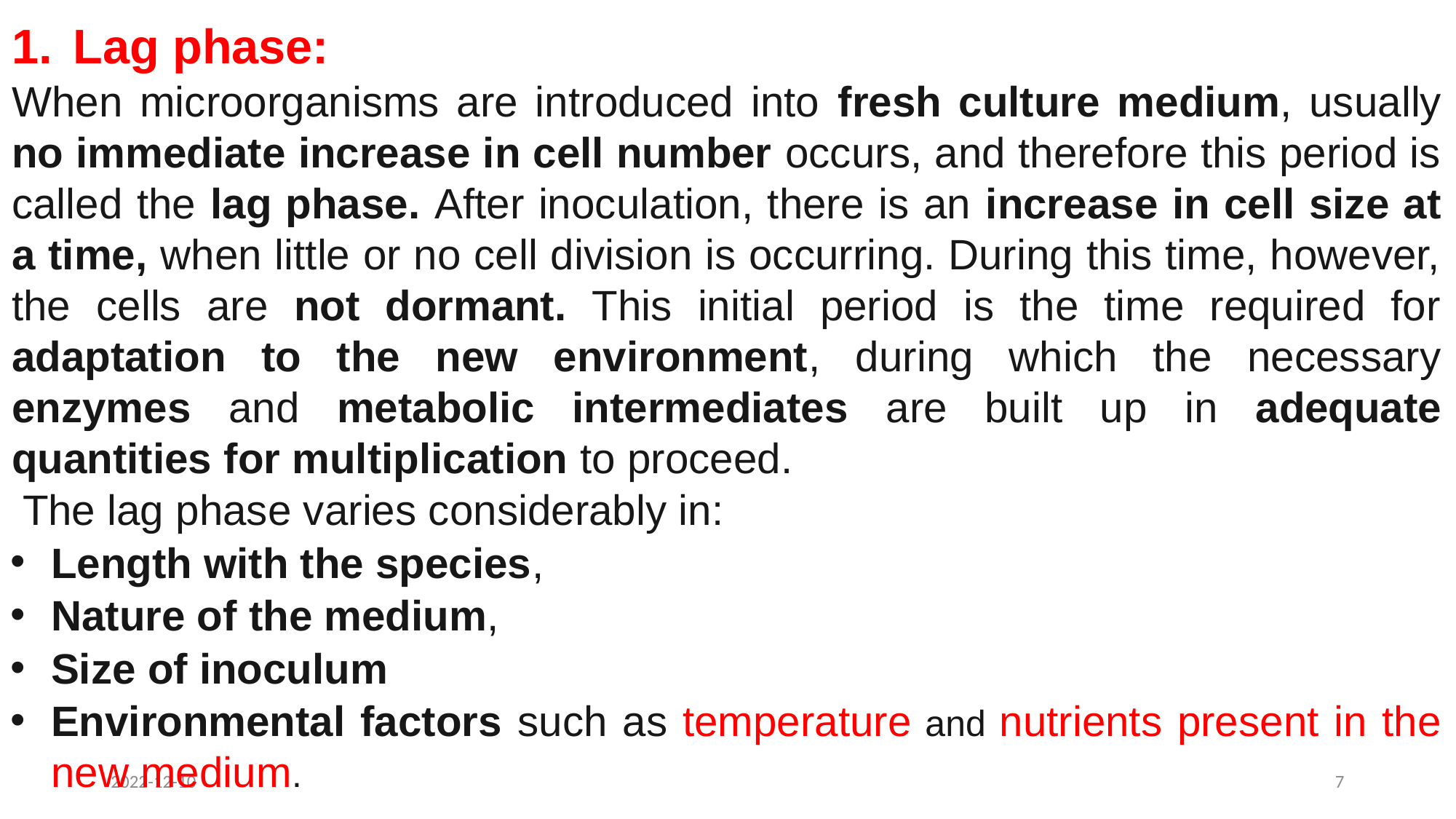

Lag phase:
When microorganisms are introduced into fresh culture medium, usually no immediate increase in cell number occurs, and therefore this period is called the lag phase. After inoculation, there is an increase in cell size at a time, when little or no cell division is occurring. During this time, however, the cells are not dormant. This initial period is the time required for adaptation to the new environment, during which the necessary enzymes and metabolic intermediates are built up in adequate quantities for multiplication to proceed.
 The lag phase varies considerably in:
Length with the species,
Nature of the medium,
Size of inoculum
Environmental factors such as temperature and nutrients present in the new medium.
2022-12-10
7